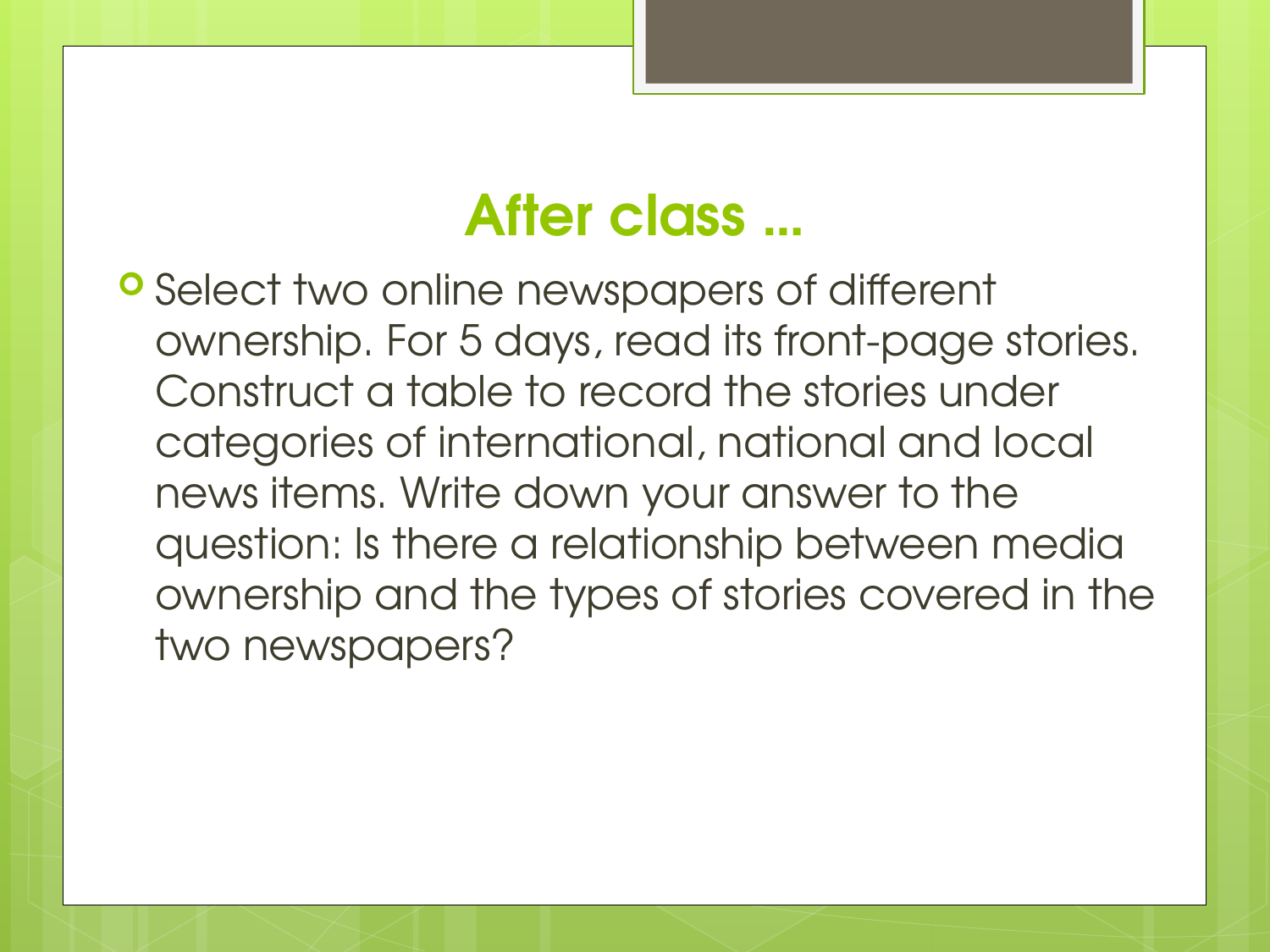

# After class …
Select two online newspapers of different ownership. For 5 days, read its front-page stories. Construct a table to record the stories under categories of international, national and local news items. Write down your answer to the question: Is there a relationship between media ownership and the types of stories covered in the two newspapers?